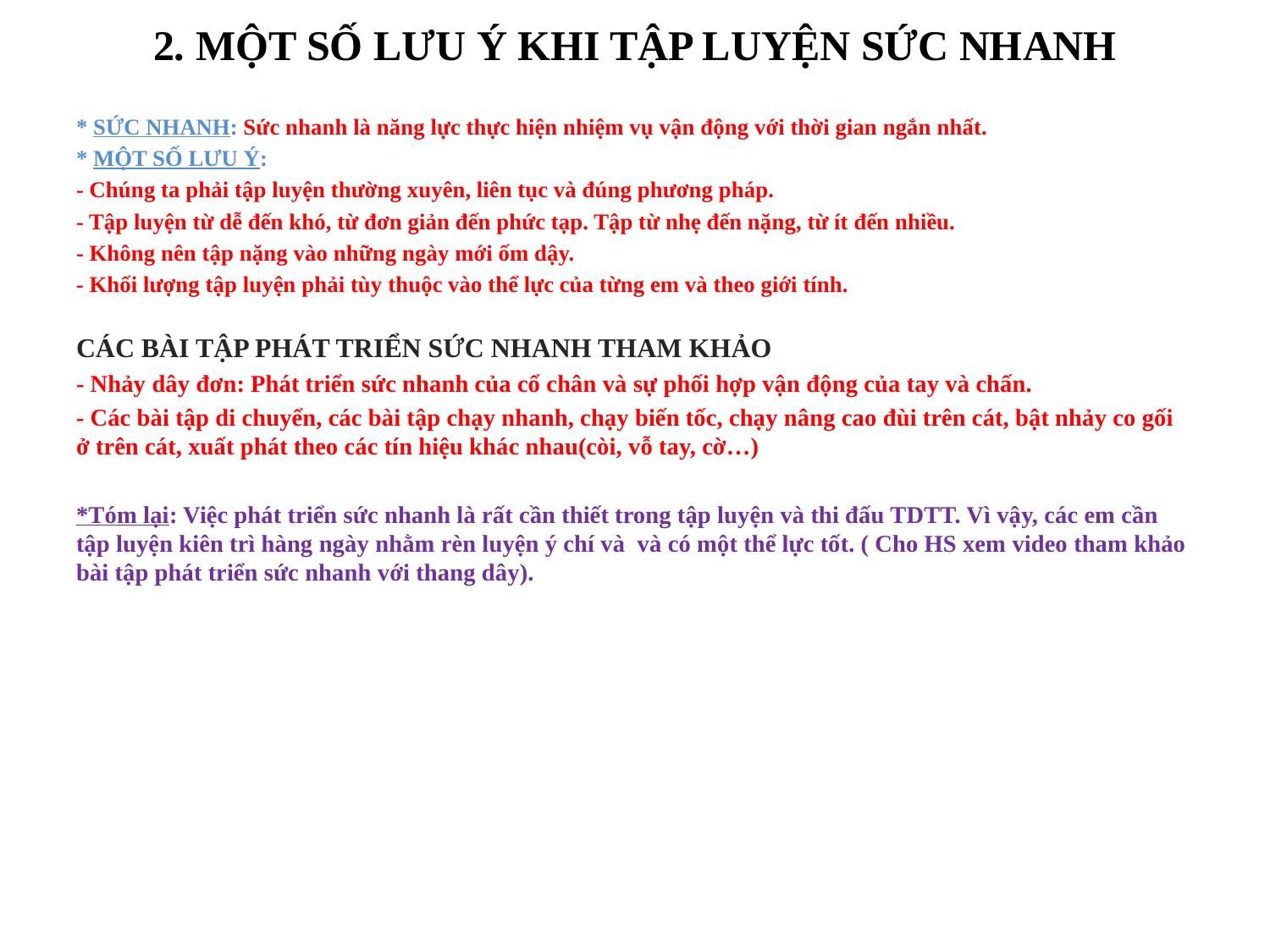

# 2. MỘT SỐ LƯU Ý KHI TẬP LUYỆN SỨC NHANH
* SỨC NHANH: Sức nhanh là năng lực thực hiện nhiệm vụ vận động với thời gian ngắn nhất.
* MỘT SỐ LƯU Ý:
- Chúng ta phải tập luyện thường xuyên, liên tục và đúng phương pháp.
- Tập luyện từ dễ đến khó, từ đơn giản đến phức tạp. Tập từ nhẹ đến nặng, từ ít đến nhiều.
- Không nên tập nặng vào những ngày mới ốm dậy.
- Khối lượng tập luyện phải tùy thuộc vào thể lực của từng em và theo giới tính.

CÁC BÀI TẬP PHÁT TRIỂN SỨC NHANH THAM KHẢO
- Nhảy dây đơn: Phát triển sức nhanh của cổ chân và sự phối hợp vận động của tay và chấn.
- Các bài tập di chuyển, các bài tập chạy nhanh, chạy biến tốc, chạy nâng cao đùi trên cát, bật nhảy co gối ở trên cát, xuất phát theo các tín hiệu khác nhau(còi, vỗ tay, cờ…)

*Tóm lại: Việc phát triển sức nhanh là rất cần thiết trong tập luyện và thi đấu TDTT. Vì vậy, các em cần tập luyện kiên trì hàng ngày nhằm rèn luyện ý chí và  và có một thể lực tốt. ( Cho HS xem video tham khảo bài tập phát triển sức nhanh với thang dây).